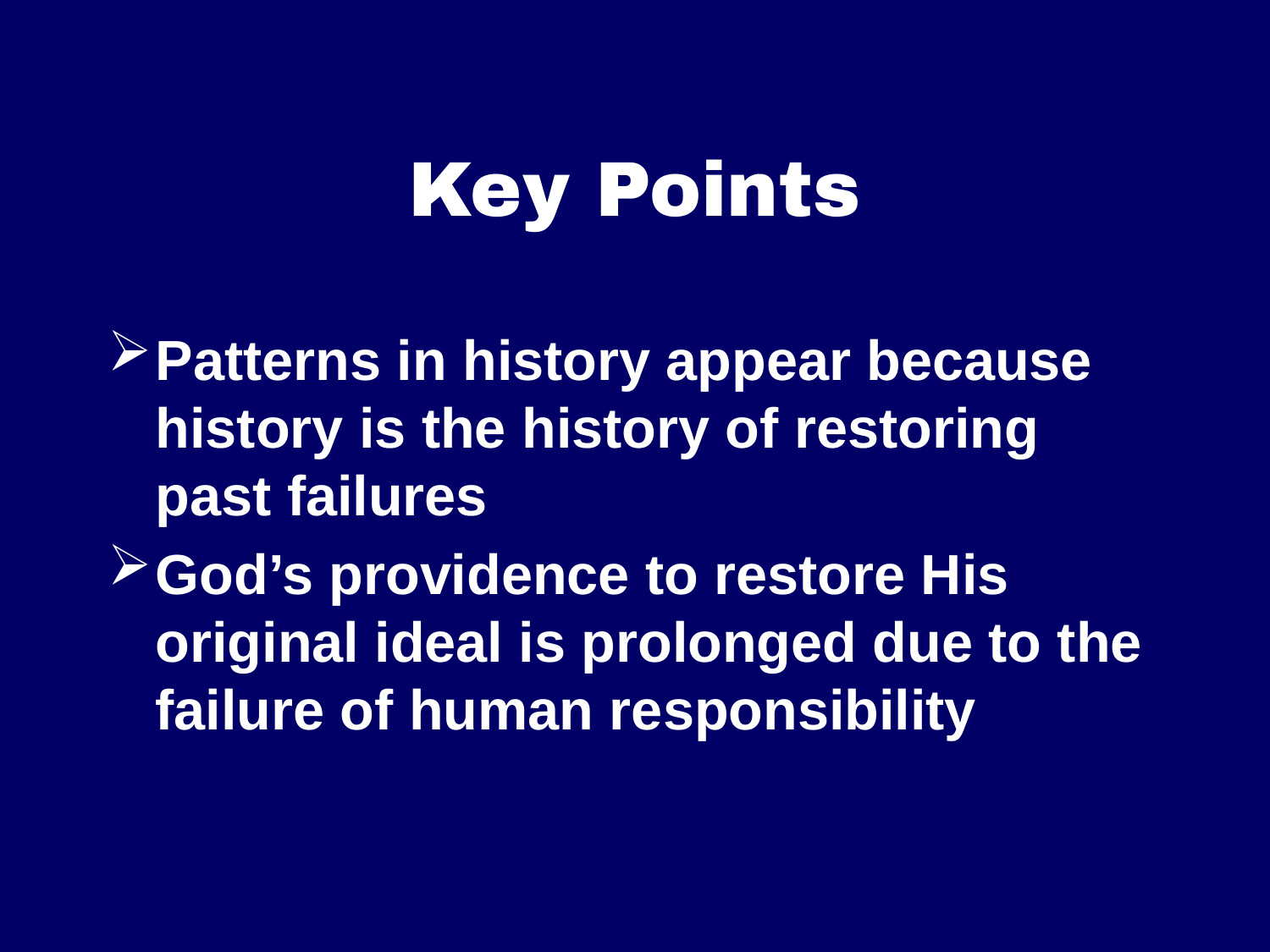

Key Points
Patterns in history appear because history is the history of restoring past failures
God’s providence to restore His original ideal is prolonged due to the failure of human responsibility